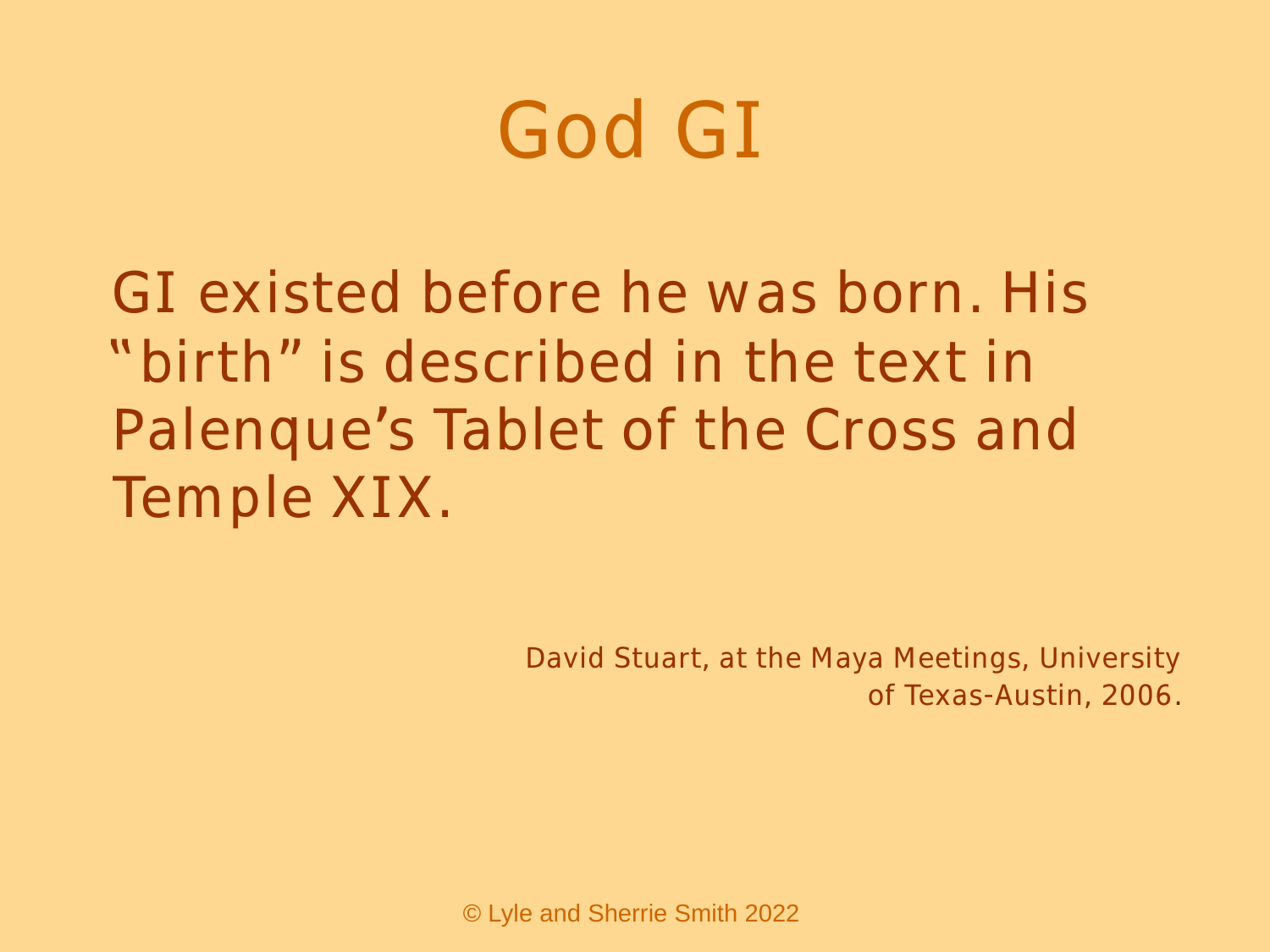

# God GI
	GI existed before he was born. His “birth” is described in the text in Palenque’s Tablet of the Cross and Temple XIX.

				David Stuart, at the Maya Meetings, University of Texas-Austin, 2006.
 © Lyle and Sherrie Smith 2022